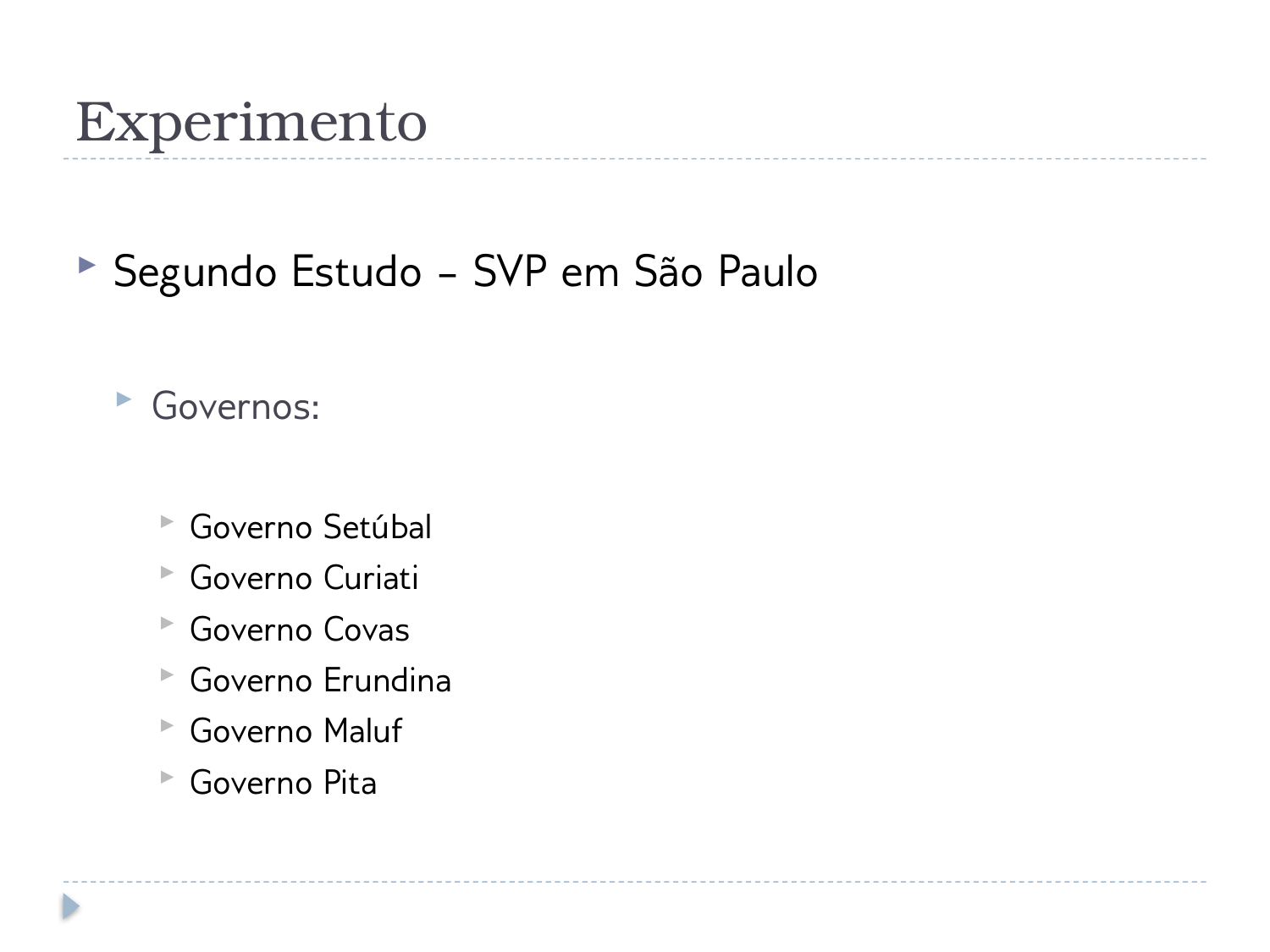

# Experimento

Segundo Estudo – SVP em São Paulo

Governos:

Governo Setúbal
Governo Curiati
Governo Covas
Governo Erundina
Governo Maluf
Governo Pita